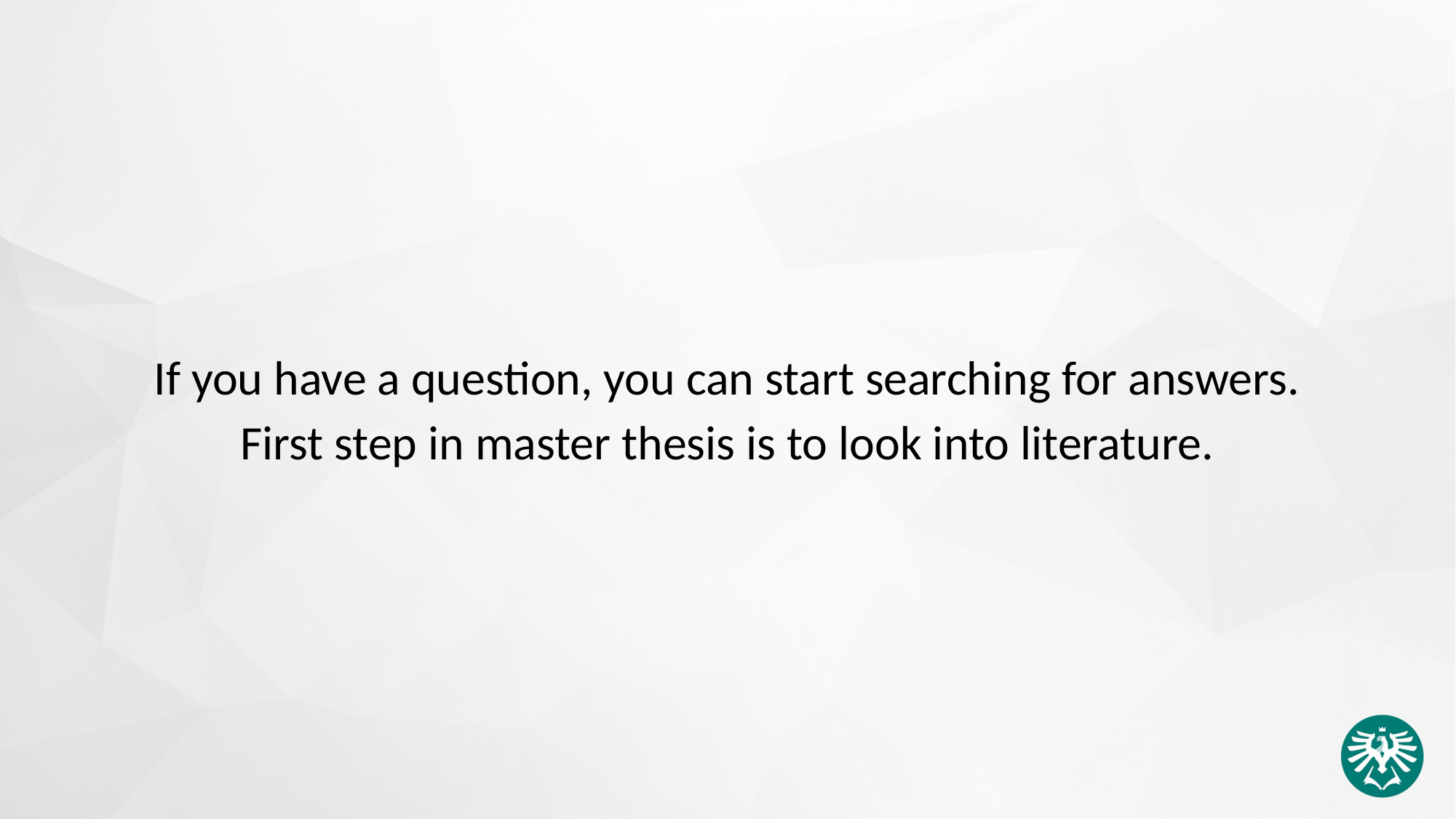

If you have a question, you can start searching for answers.
First step in master thesis is to look into literature.